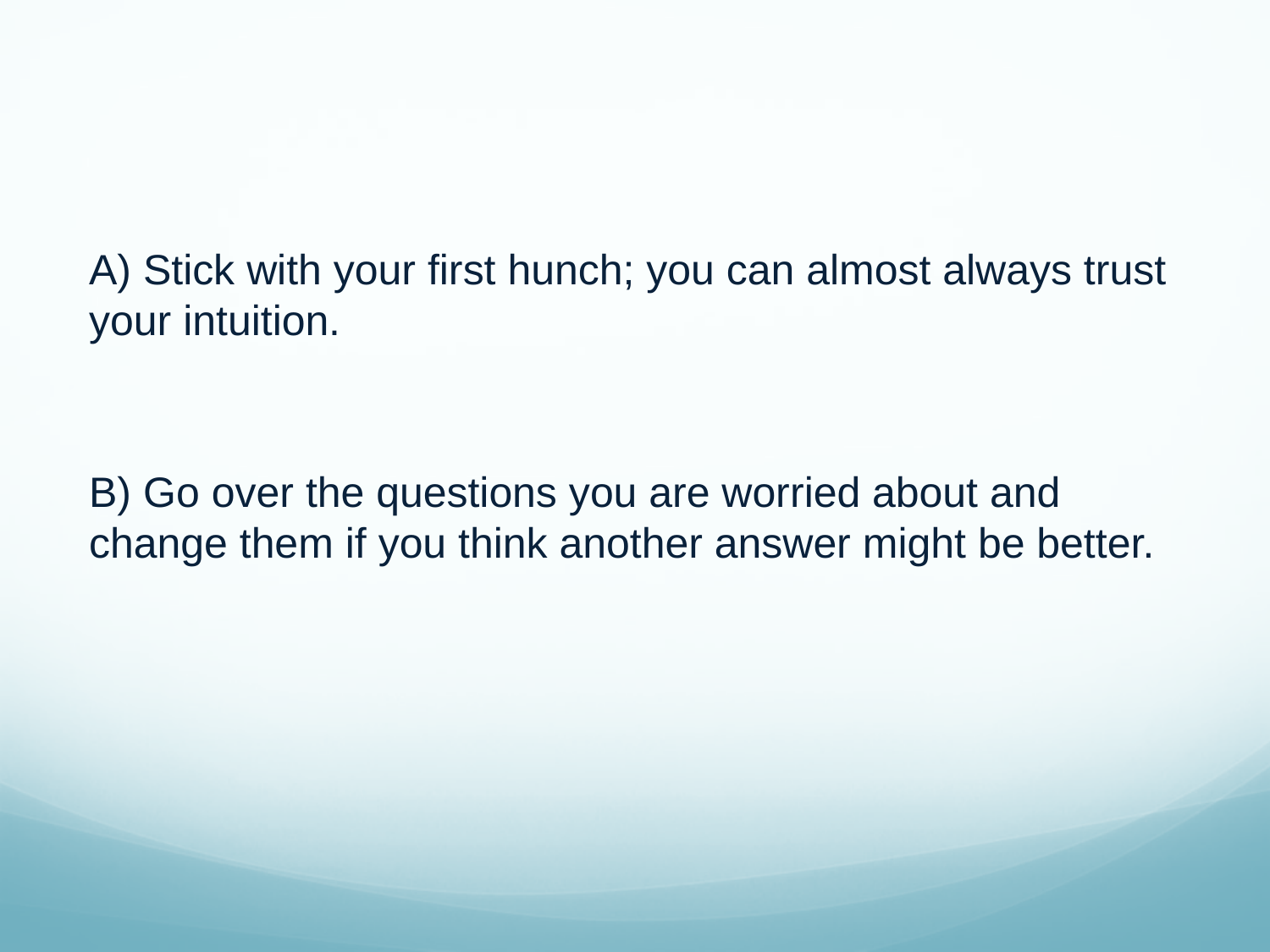

#
A) Stick with your first hunch; you can almost always trust your intuition.

B) Go over the questions you are worried about and change them if you think another answer might be better.